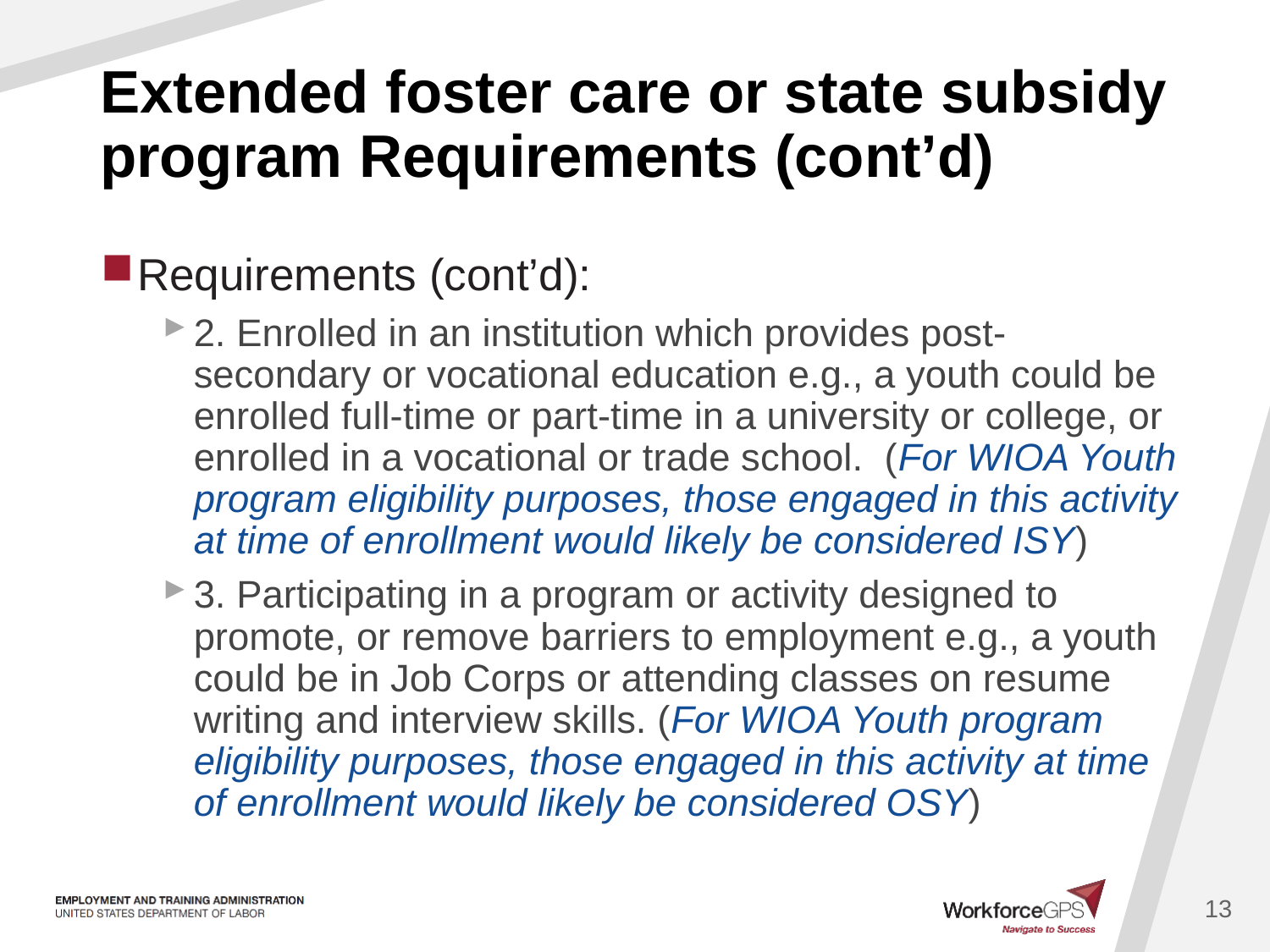

# Extended foster care or state subsidy program Requirements (cont’d)
Requirements (cont’d):
2. Enrolled in an institution which provides post-secondary or vocational education e.g., a youth could be enrolled full-time or part-time in a university or college, or enrolled in a vocational or trade school.  (For WIOA Youth program eligibility purposes, those engaged in this activity at time of enrollment would likely be considered ISY)
3. Participating in a program or activity designed to promote, or remove barriers to employment e.g., a youth could be in Job Corps or attending classes on resume writing and interview skills. (For WIOA Youth program eligibility purposes, those engaged in this activity at time of enrollment would likely be considered OSY)
13